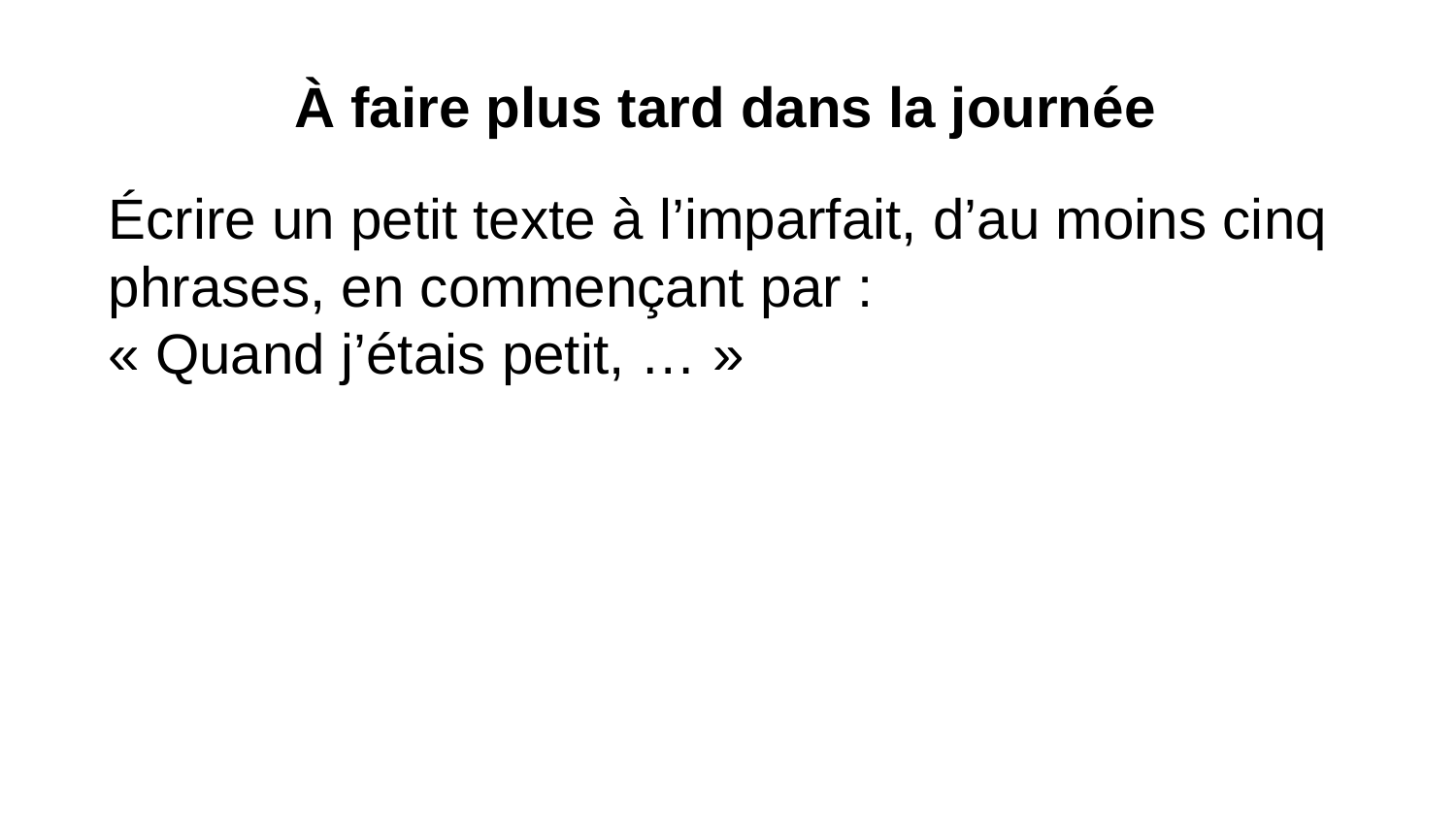

À faire plus tard dans la journée

Écrire un petit texte à l’imparfait, d’au moins cinq phrases, en commençant par :
« Quand j’étais petit, … »